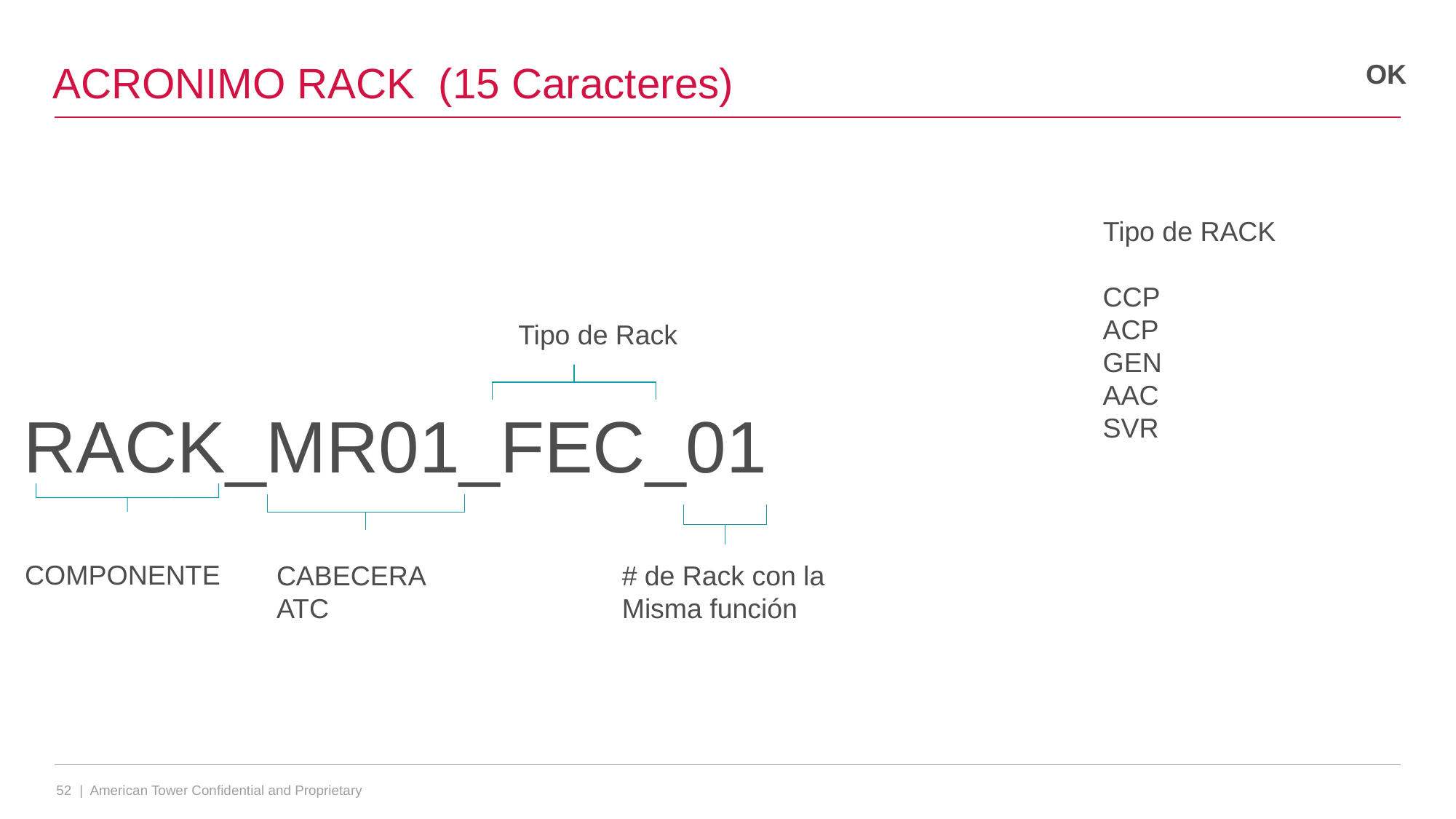

# ACRONIMO RACK  (15 Caracteres)
OK
Tipo de RACK

CCP
ACP
GEN
AAC
SVR

Tipo de Rack
RACK_MR01_FEC_01

COMPONENTE
CABECERA ATC
# de Rack con la Misma función

52